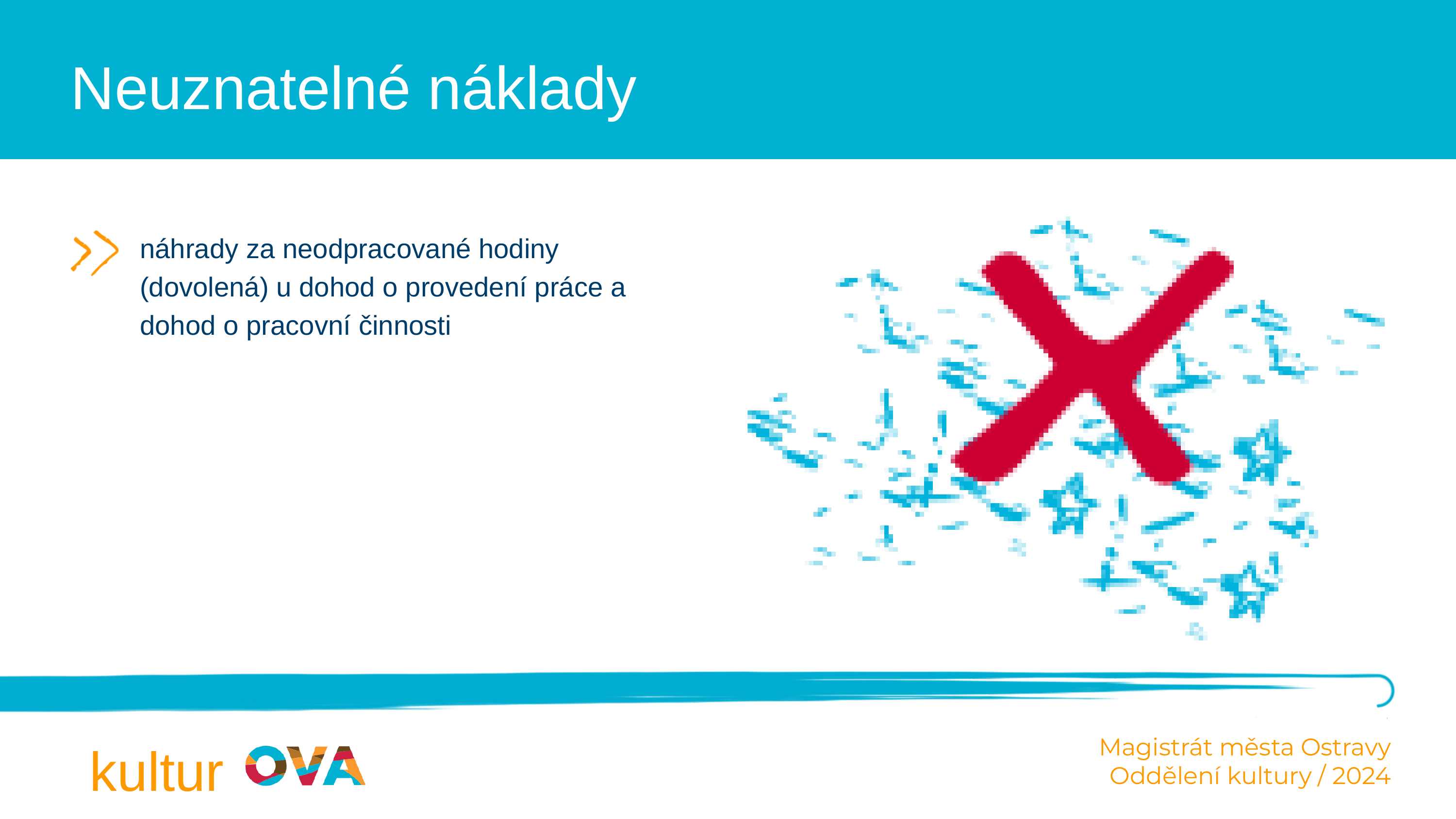

Neuznatelné náklady

náhrady za neodpracované hodiny (dovolená) u dohod o provedení práce a dohod o pracovní činnosti

kultur
Magistrát města Ostravy
Oddělení kultury / 2024